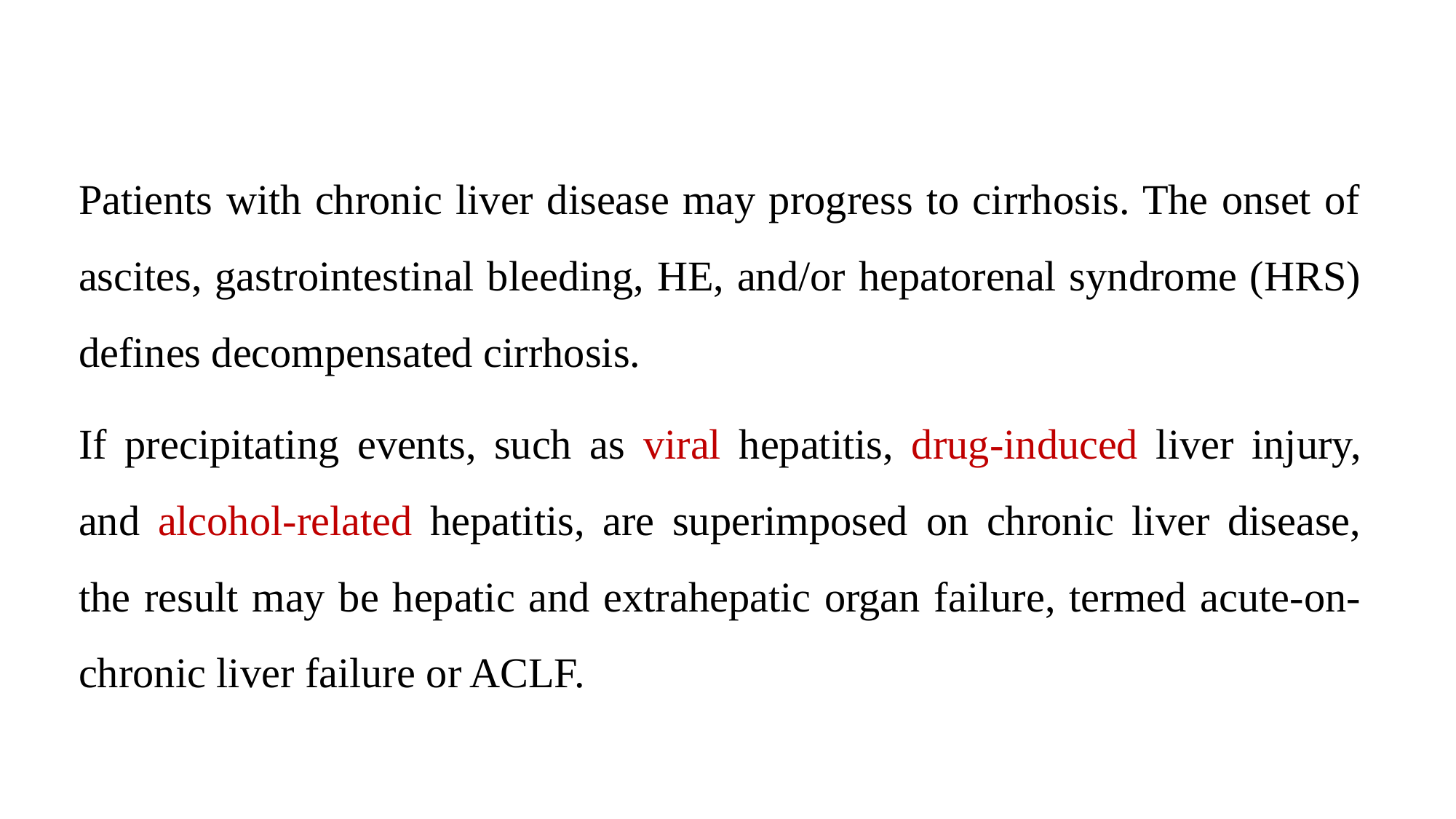

Patients with chronic liver disease may progress to cirrhosis. The onset of ascites, gastrointestinal bleeding, HE, and/or hepatorenal syndrome (HRS) defines decompensated cirrhosis.
If precipitating events, such as viral hepatitis, drug-induced liver injury, and alcohol-related hepatitis, are superimposed on chronic liver disease, the result may be hepatic and extrahepatic organ failure, termed acute-on-chronic liver failure or ACLF.